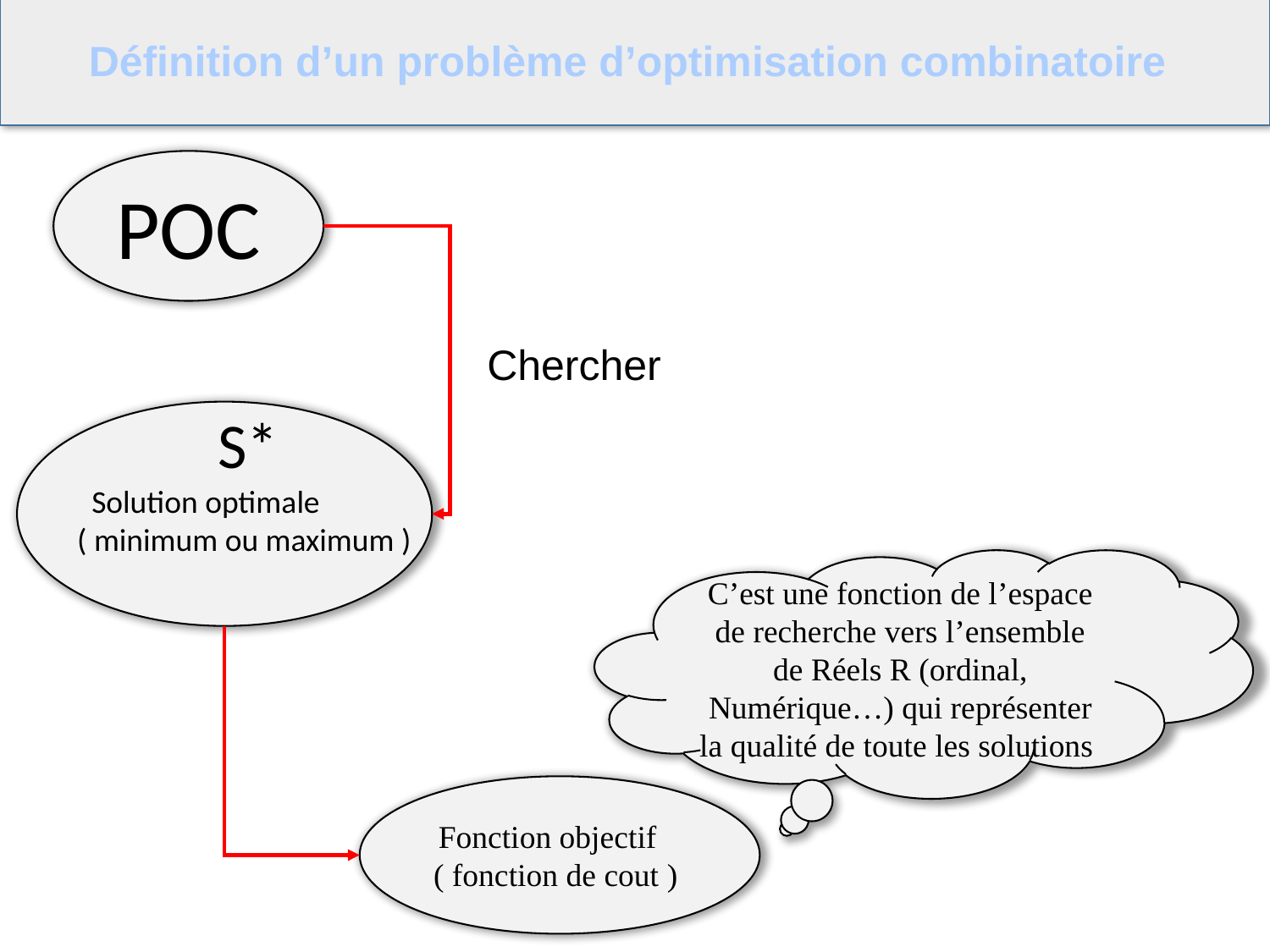

Définition d’un problème d’optimisation combinatoire
POC
Chercher
S*
  Solution optimale ( minimum ou maximum )

C’est une fonction de l’espace de recherche vers l’ensemble de Réels R (ordinal, Numérique…) qui représenter la qualité de toute les solutions
Fonction objectif
( fonction de cout )